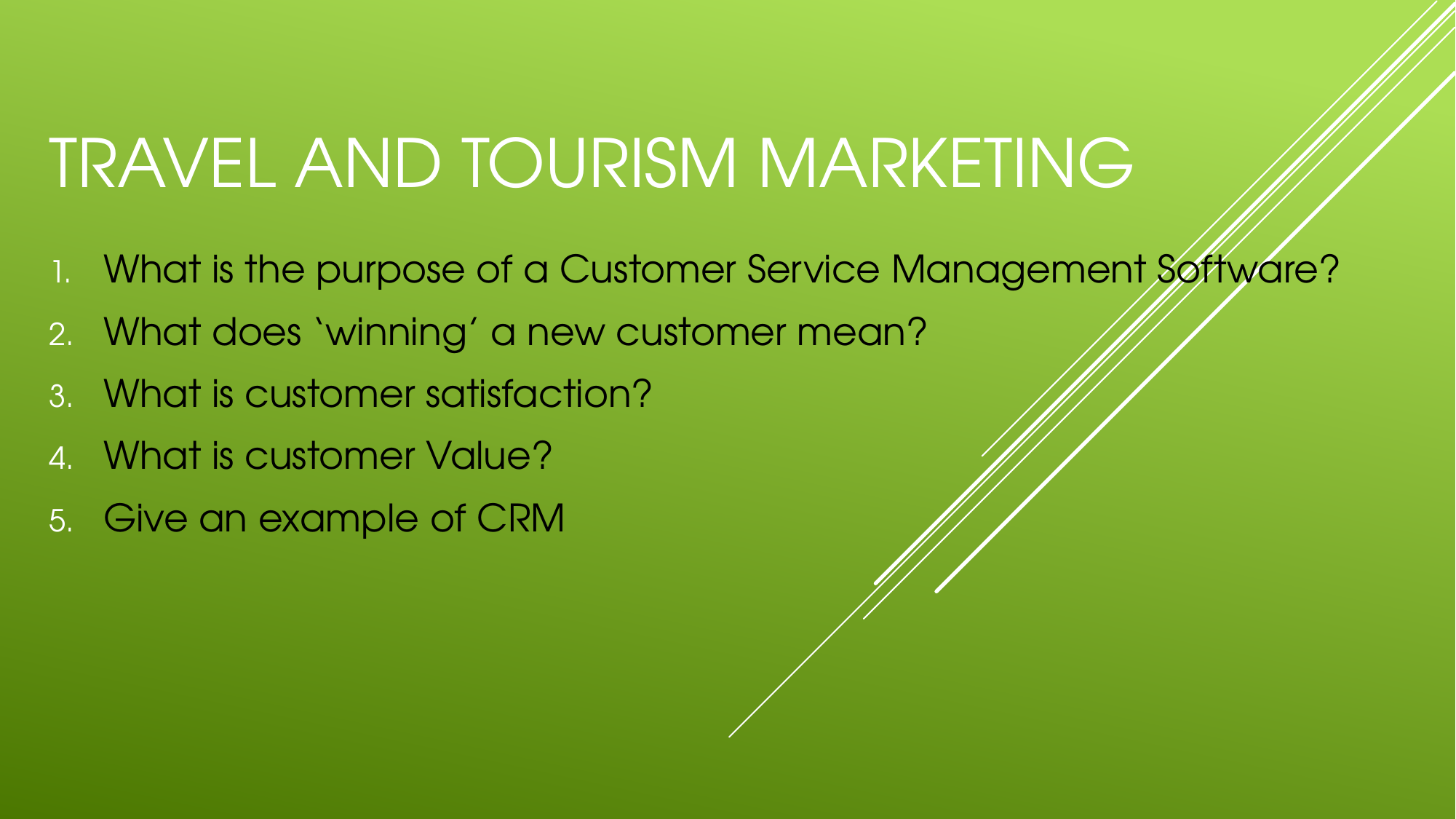

# Travel and tourism marketing
What is the purpose of a Customer Service Management Software?
What does ‘winning’ a new customer mean?
What is customer satisfaction?
What is customer Value?
Give an example of CRM